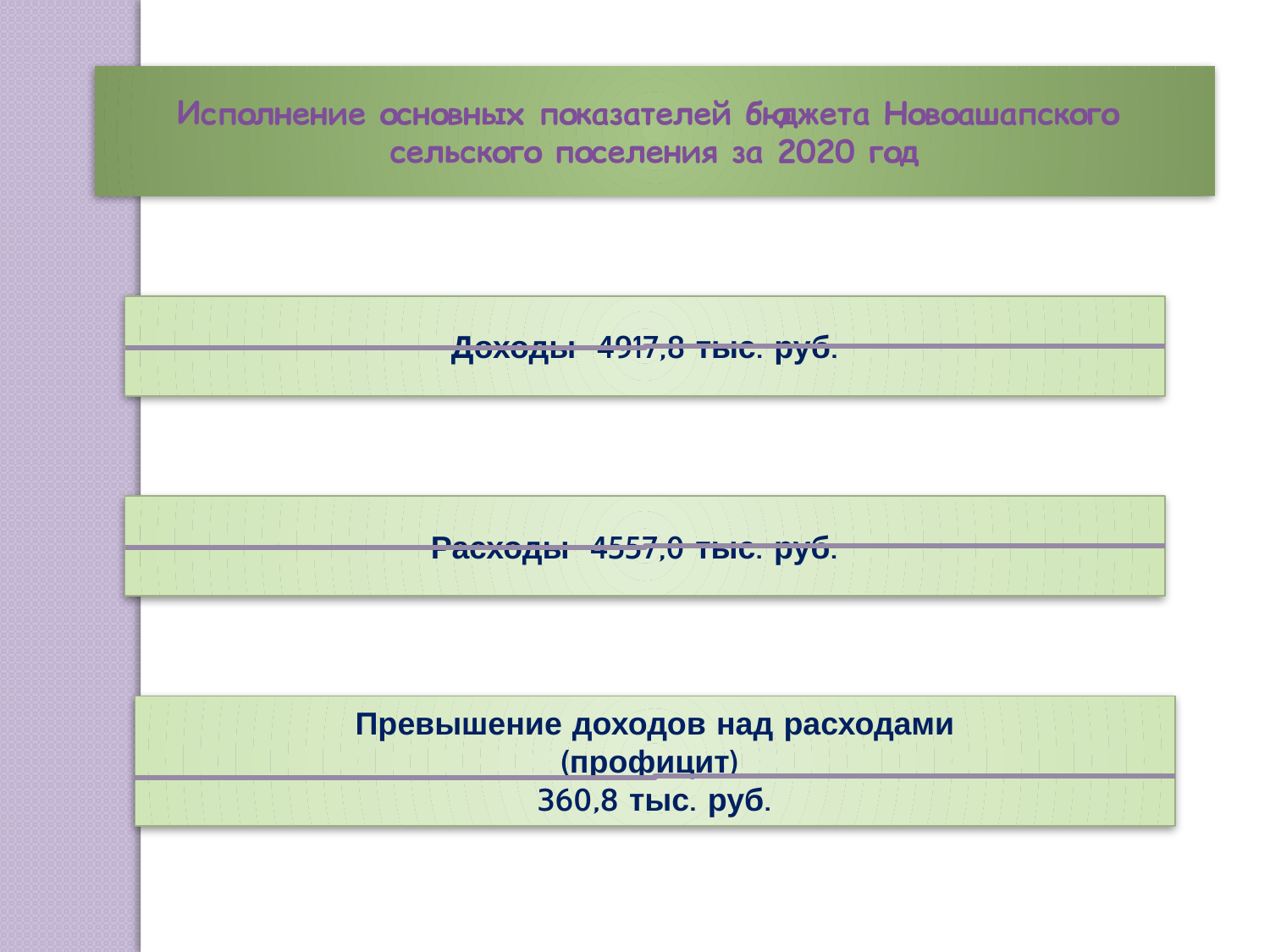

Исполнение основных показателей бюджета Новоашапского
сельского поселения за 2020 год
Доходы  4917,8 тыс. руб.
Расходы  4557,0 тыс. руб.
Превышение доходов над расходами
(профицит)
360,8 тыс. руб.